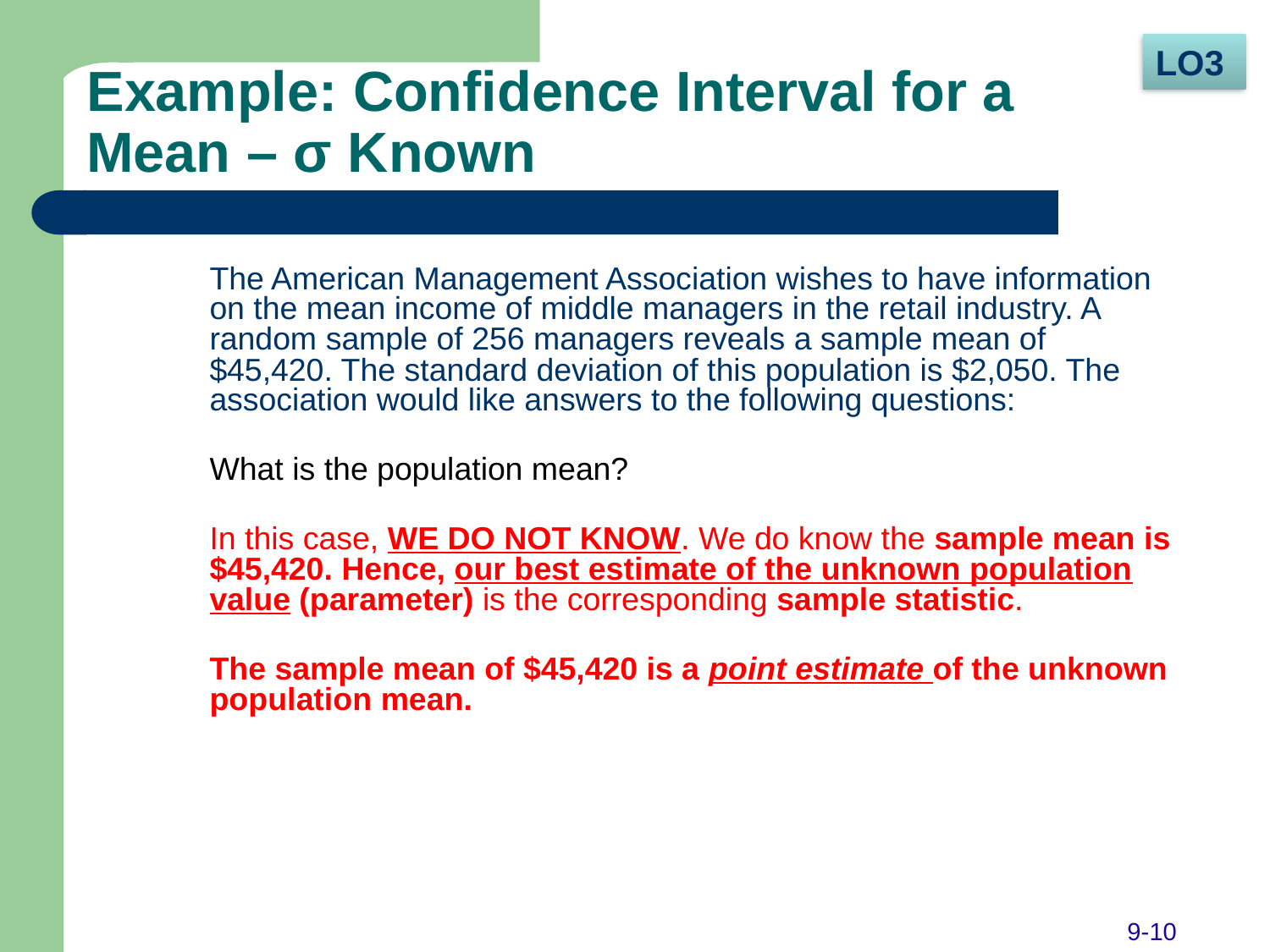

LO3
# Example: Confidence Interval for a Mean – σ Known
	The American Management Association wishes to have information on the mean income of middle managers in the retail industry. A random sample of 256 managers reveals a sample mean of $45,420. The standard deviation of this population is $2,050. The association would like answers to the following questions:

	What is the population mean?

	In this case, we do not know. We do know the sample mean is $45,420. Hence, our best estimate of the unknown population value (parameter) is the corresponding sample statistic.

	The sample mean of $45,420 is a point estimate of the unknown population mean.

9-10